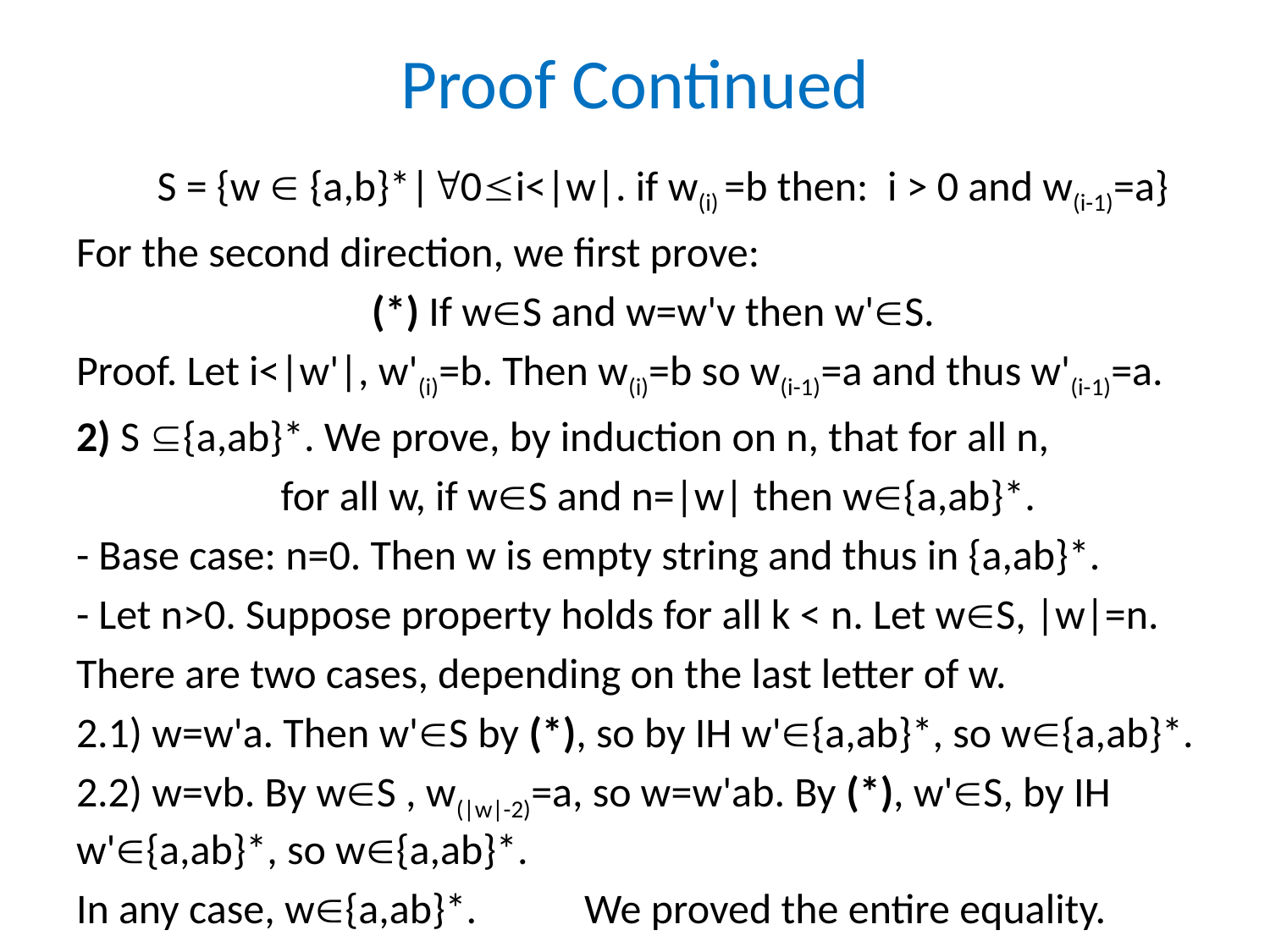

# Proof Continued
 S = {w ∈ {a,b}*|∀0≤i<|w|. if w(i) =b then:  i > 0 and w(i-1)=a}
For the second direction, we first prove:
(*) If w∈S and w=w'v then w'∈S.
Proof. Let i<|w'|, w'(i)=b. Then w(i)=b so w(i-1)=a and thus w'(i-1)=a.
2) S ⊆{a,ab}*. We prove, by induction on n, that for all n,
for all w, if w∈S and n=|w| then w∈{a,ab}*.
- Base case: n=0. Then w is empty string and thus in {a,ab}*.
- Let n>0. Suppose property holds for all k < n. Let w∈S, |w|=n.
There are two cases, depending on the last letter of w.
2.1) w=w'a. Then w'∈S by (*), so by IH w'∈{a,ab}*, so w∈{a,ab}*.
2.2) w=vb. By w∈S , w(|w|-2)=a, so w=w'ab. By (*), w'∈S, by IH w'∈{a,ab}*, so w∈{a,ab}*.
In any case, w∈{a,ab}*.	We proved the entire equality.